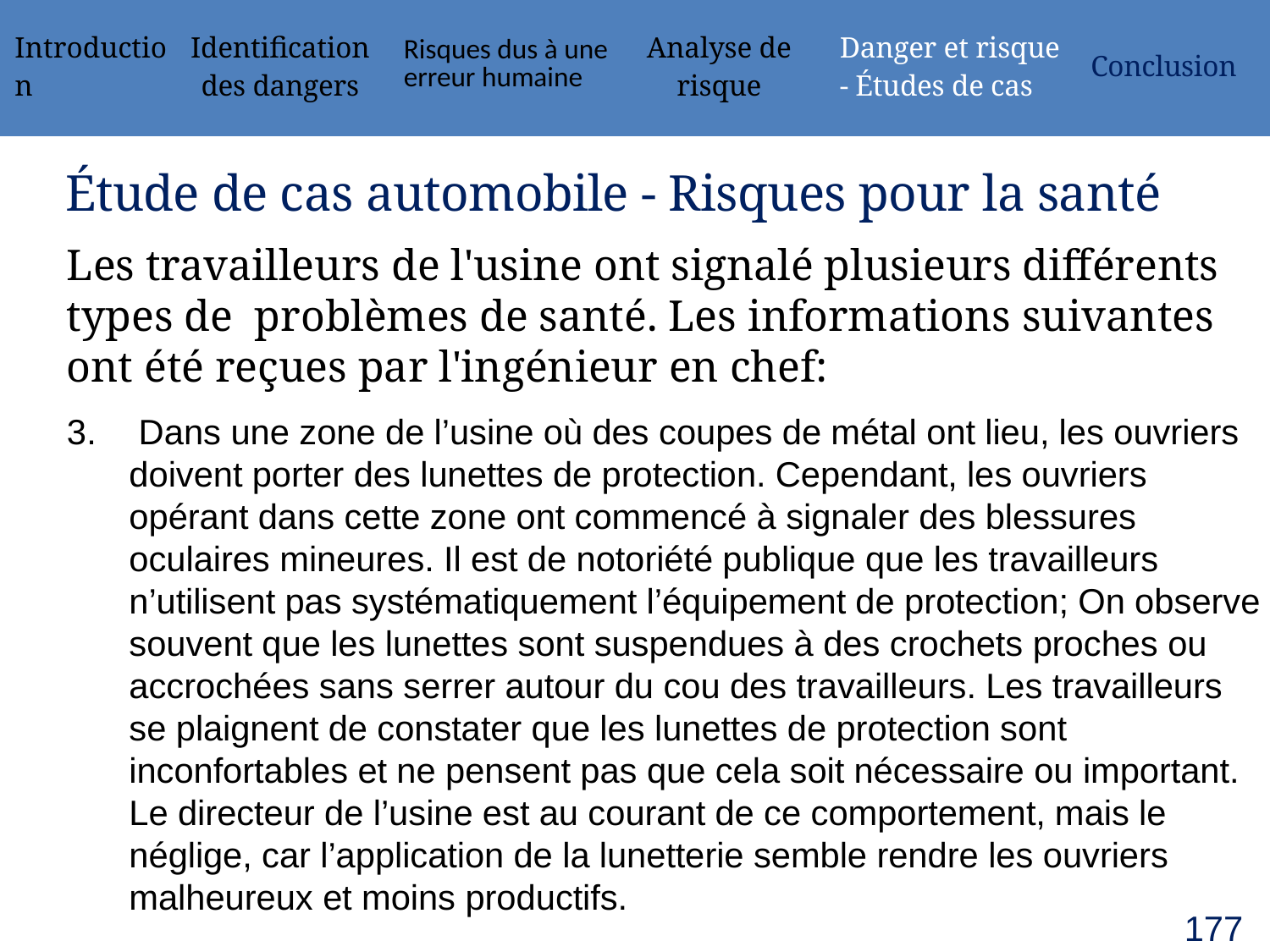

| Introduction | Identification des dangers | Risques dus à une erreur humaine | Analyse de risque | Danger et risque - Études de cas | Conclusion |
| --- | --- | --- | --- | --- | --- |
# Étude de cas automobile - Risques pour la santé
Les travailleurs de l'usine ont signalé plusieurs différents types de  problèmes de santé. Les informations suivantes ont été reçues par l'ingénieur en chef:
3.	 Dans une zone de l’usine où des coupes de métal ont lieu, les ouvriers doivent porter des lunettes de protection. Cependant, les ouvriers opérant dans cette zone ont commencé à signaler des blessures oculaires mineures. Il est de notoriété publique que les travailleurs n’utilisent pas systématiquement l’équipement de protection; On observe souvent que les lunettes sont suspendues à des crochets proches ou accrochées sans serrer autour du cou des travailleurs. Les travailleurs se plaignent de constater que les lunettes de protection sont inconfortables et ne pensent pas que cela soit nécessaire ou important. Le directeur de l’usine est au courant de ce comportement, mais le néglige, car l’application de la lunetterie semble rendre les ouvriers malheureux et moins productifs.
177